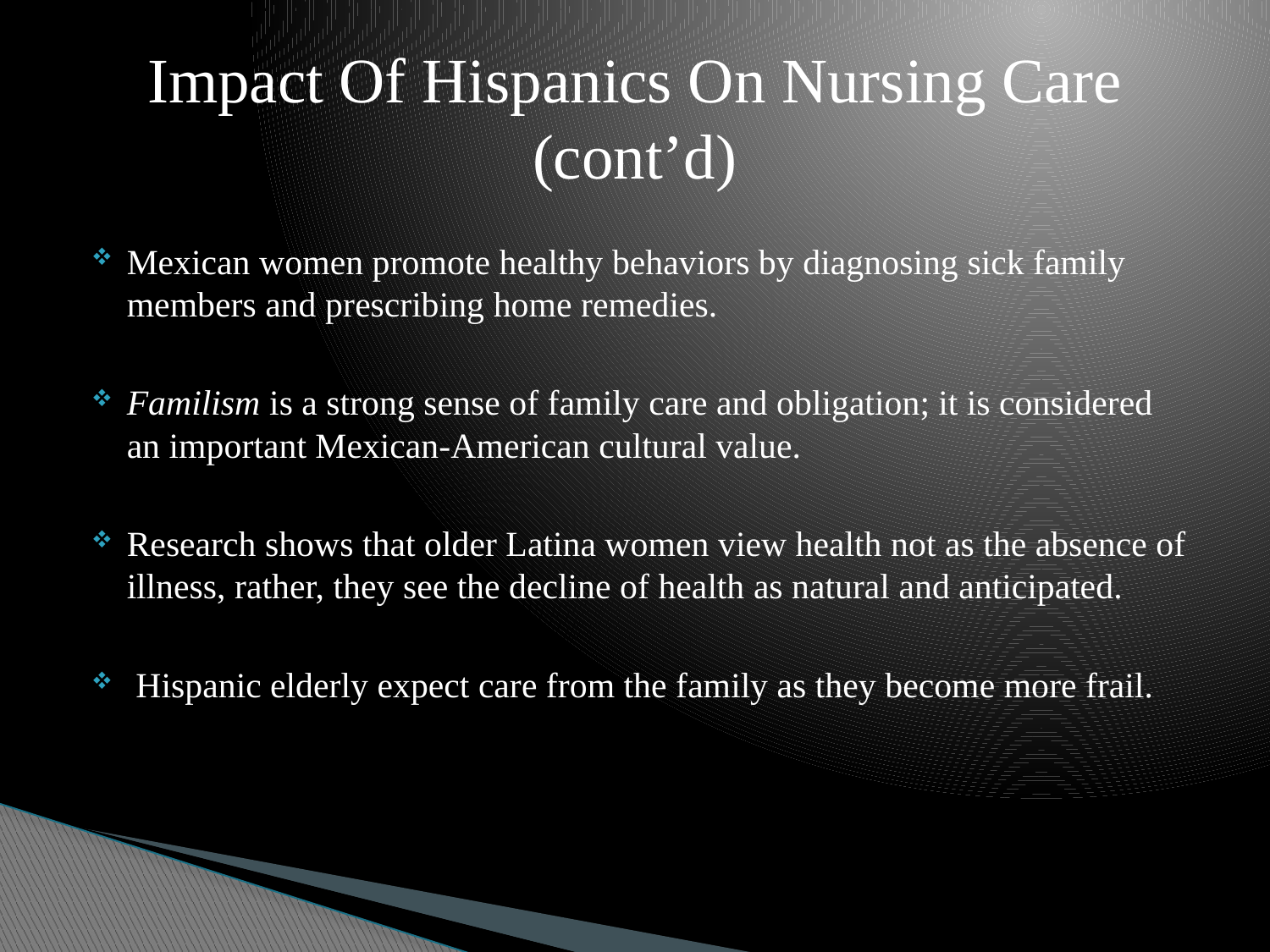

# Impact Of Hispanics On Nursing Care (cont’d)
Mexican women promote healthy behaviors by diagnosing sick family members and prescribing home remedies.

Familism is a strong sense of family care and obligation; it is considered an important Mexican-American cultural value.

Research shows that older Latina women view health not as the absence of illness, rather, they see the decline of health as natural and anticipated.

 Hispanic elderly expect care from the family as they become more frail.